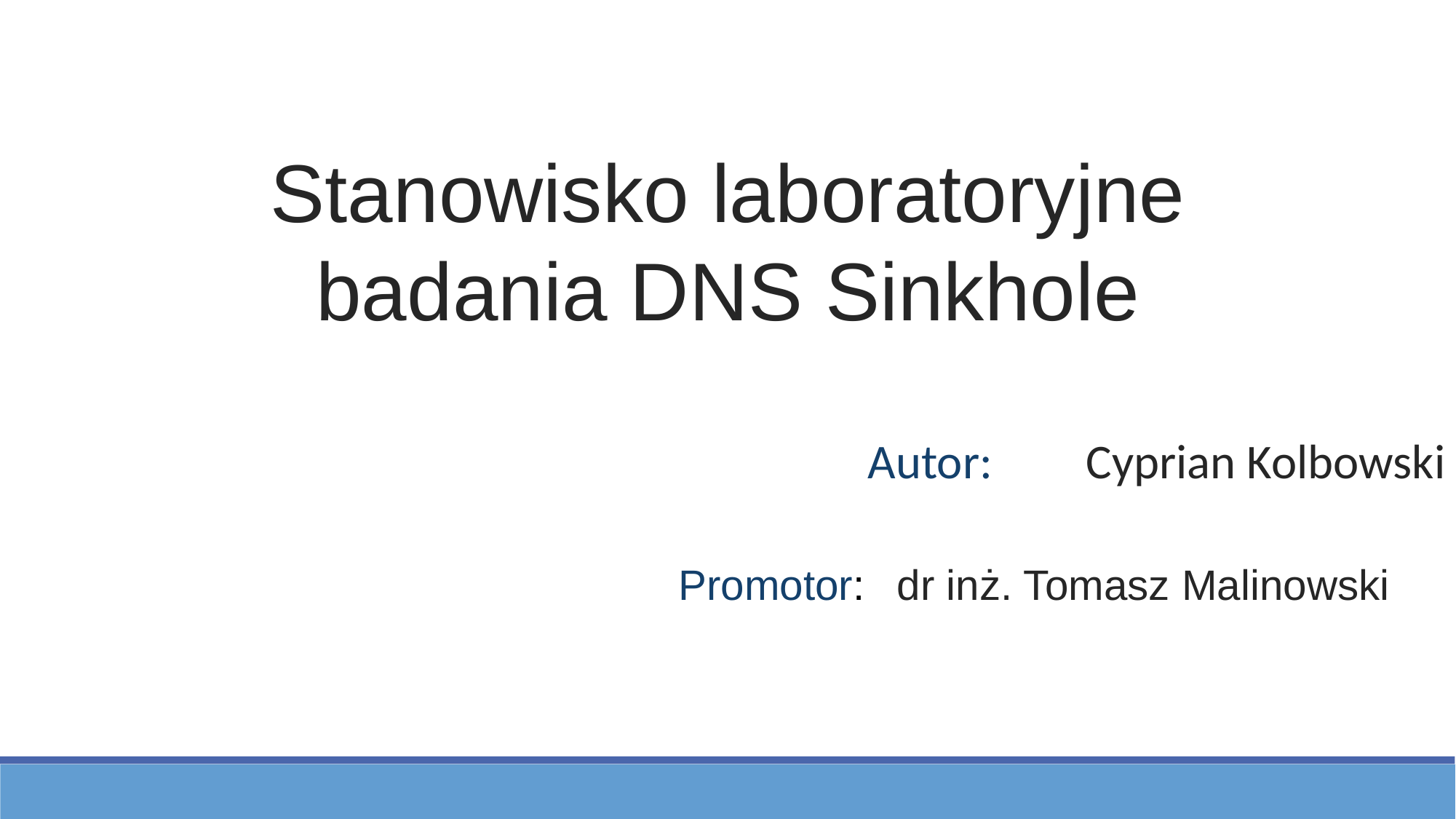

Stanowisko laboratoryjne badania DNS Sinkhole
Autor:	Cyprian Kolbowski
Promotor:	dr inż. Tomasz Malinowski